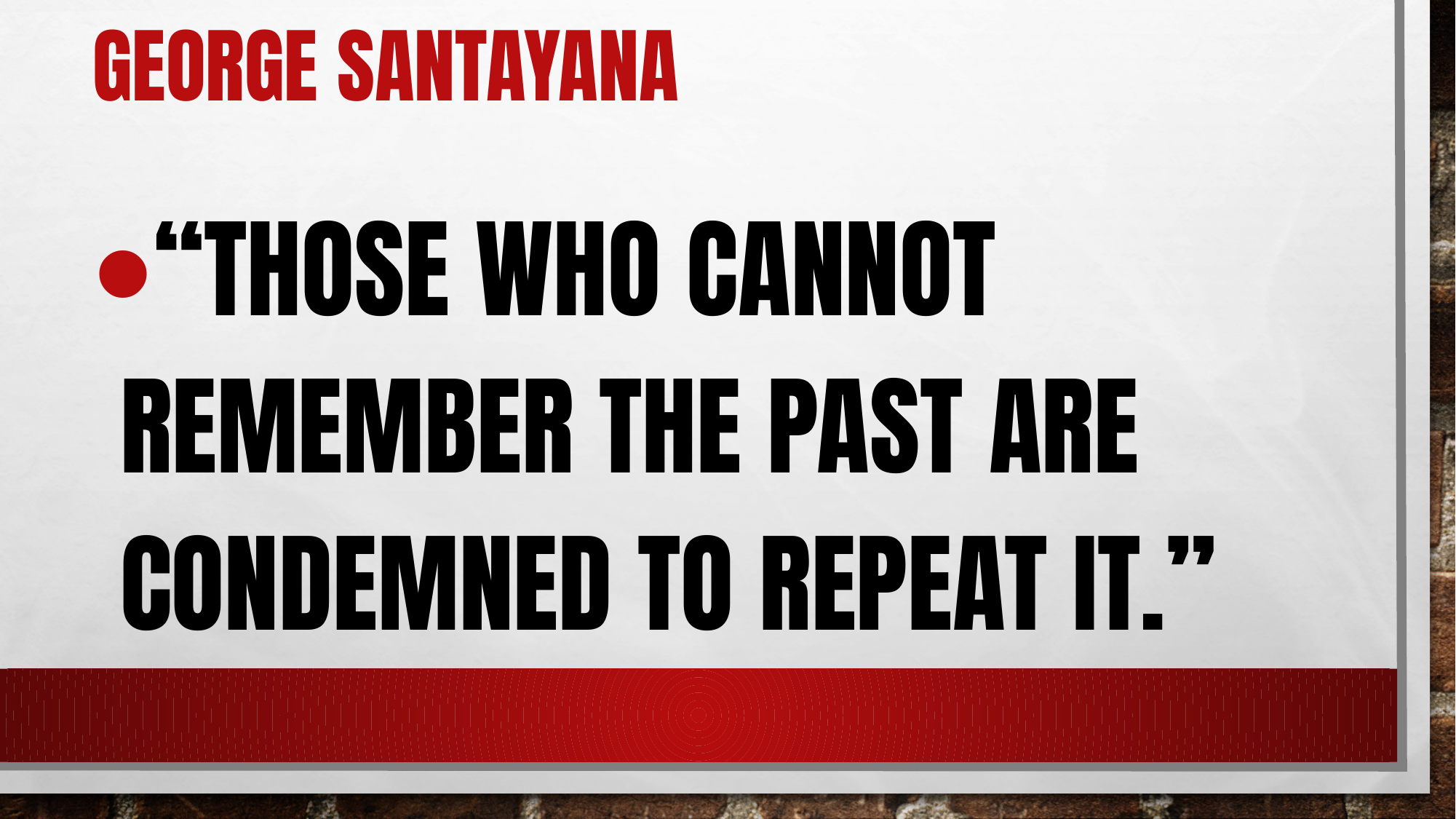

# George santayana
“Those who cannot remember the past are condemned to repeat it.”